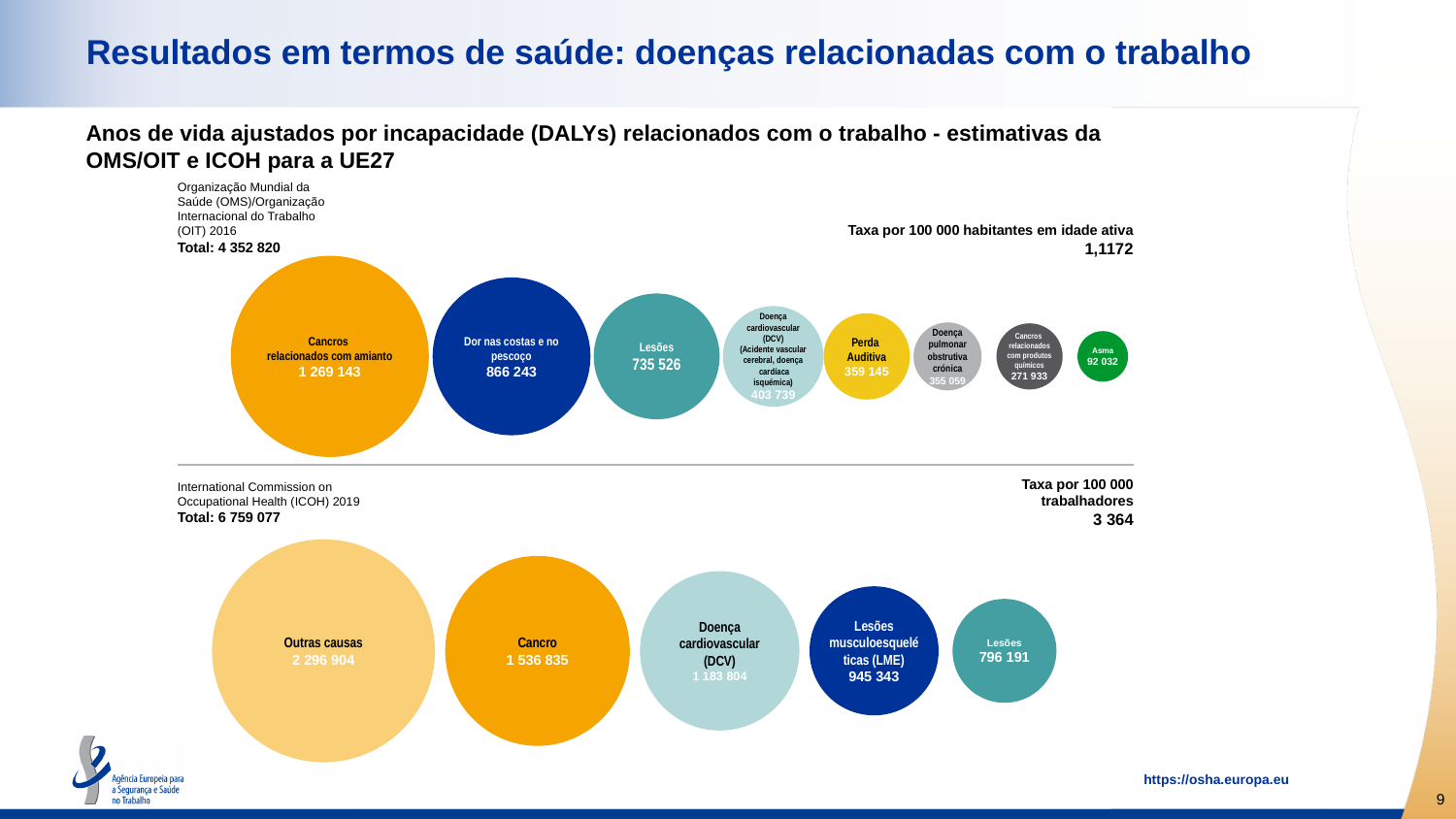

# Resultados em termos de saúde: doenças relacionadas com o trabalho
Anos de vida ajustados por incapacidade (DALYs) relacionados com o trabalho - estimativas da OMS/OIT e ICOH para a UE27
Organização Mundial da Saúde (OMS)/Organização Internacional do Trabalho (OIT) 2016
Total: 4 352 820
Taxa por 100 000 habitantes em idade ativa
1,1172
Cancros
relacionados com amianto
1 269 143
Dor nas costas e no pescoço
866 243
Lesões
735 526
Doença cardiovascular (DCV)
(Acidente vascular cerebral, doença
 cardíaca isquémica)
403 739
Perda
Auditiva
359 145
Doença pulmonar
obstrutiva crónica
355 059
Cancros
relacionados com produtos químicos
271 933
Asma
92 032
Taxa por 100 000 trabalhadores
3 364
Outras causas
2 296 904
Cancro
1 536 835
Doença cardiovascular (DCV)
1 183 804
Lesões musculoesqueléticas (LME)
945 343
Lesões
796 191

International Commission on Occupational Health (ICOH) 2019
Total: 6 759 077